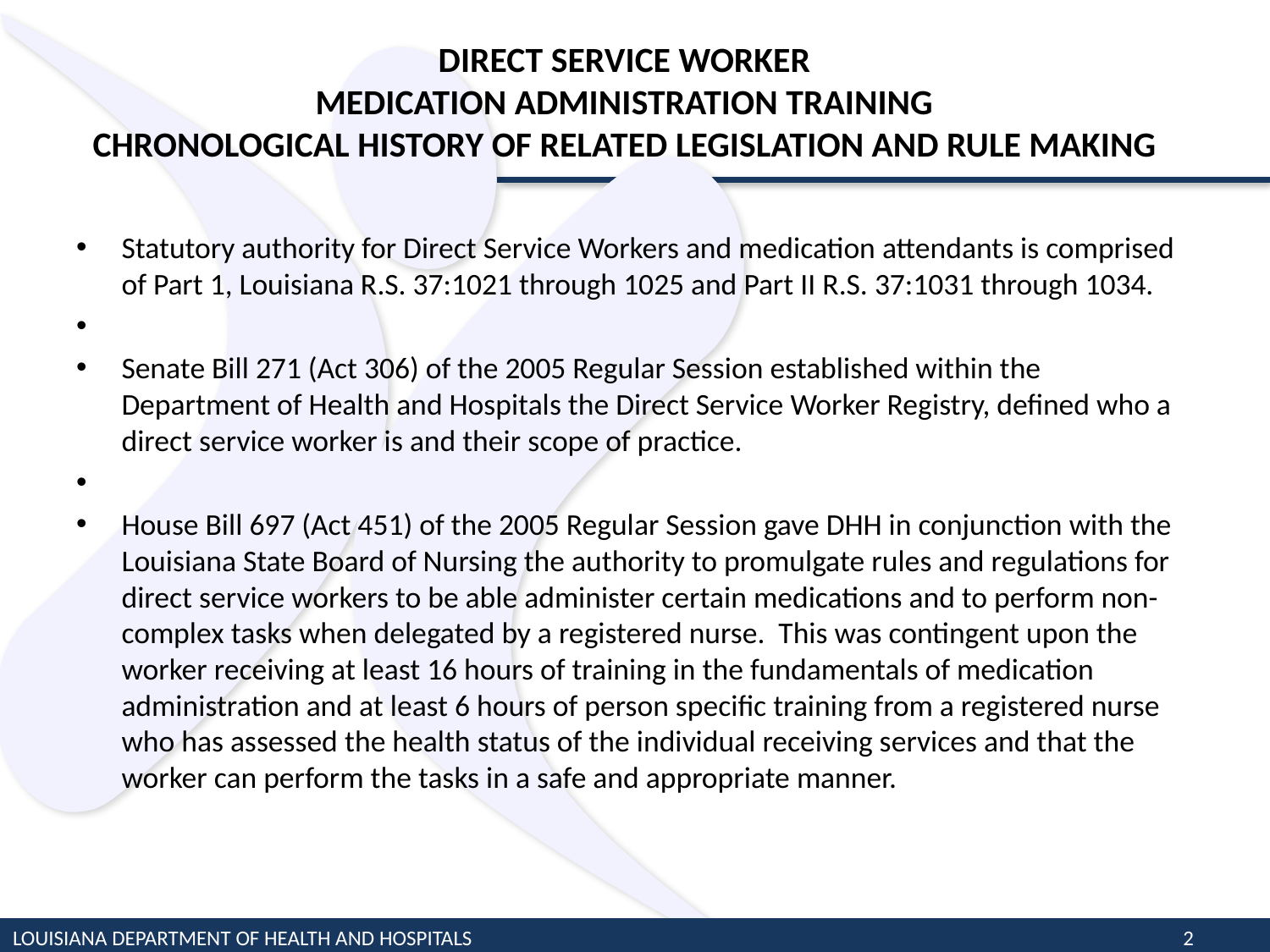

# DIRECT SERVICE WORKER MEDICATION ADMINISTRATION TRAINING CHRONOLOGICAL HISTORY OF RELATED LEGISLATION AND RULE MAKING
Statutory authority for Direct Service Workers and medication attendants is comprised of Part 1, Louisiana R.S. 37:1021 through 1025 and Part II R.S. 37:1031 through 1034.

Senate Bill 271 (Act 306) of the 2005 Regular Session established within the Department of Health and Hospitals the Direct Service Worker Registry, defined who a direct service worker is and their scope of practice.

House Bill 697 (Act 451) of the 2005 Regular Session gave DHH in conjunction with the Louisiana State Board of Nursing the authority to promulgate rules and regulations for direct service workers to be able administer certain medications and to perform non-complex tasks when delegated by a registered nurse.  This was contingent upon the worker receiving at least 16 hours of training in the fundamentals of medication administration and at least 6 hours of person specific training from a registered nurse who has assessed the health status of the individual receiving services and that the worker can perform the tasks in a safe and appropriate manner.

LOUISIANA DEPARTMENT OF HEALTH AND HOSPITALS
2